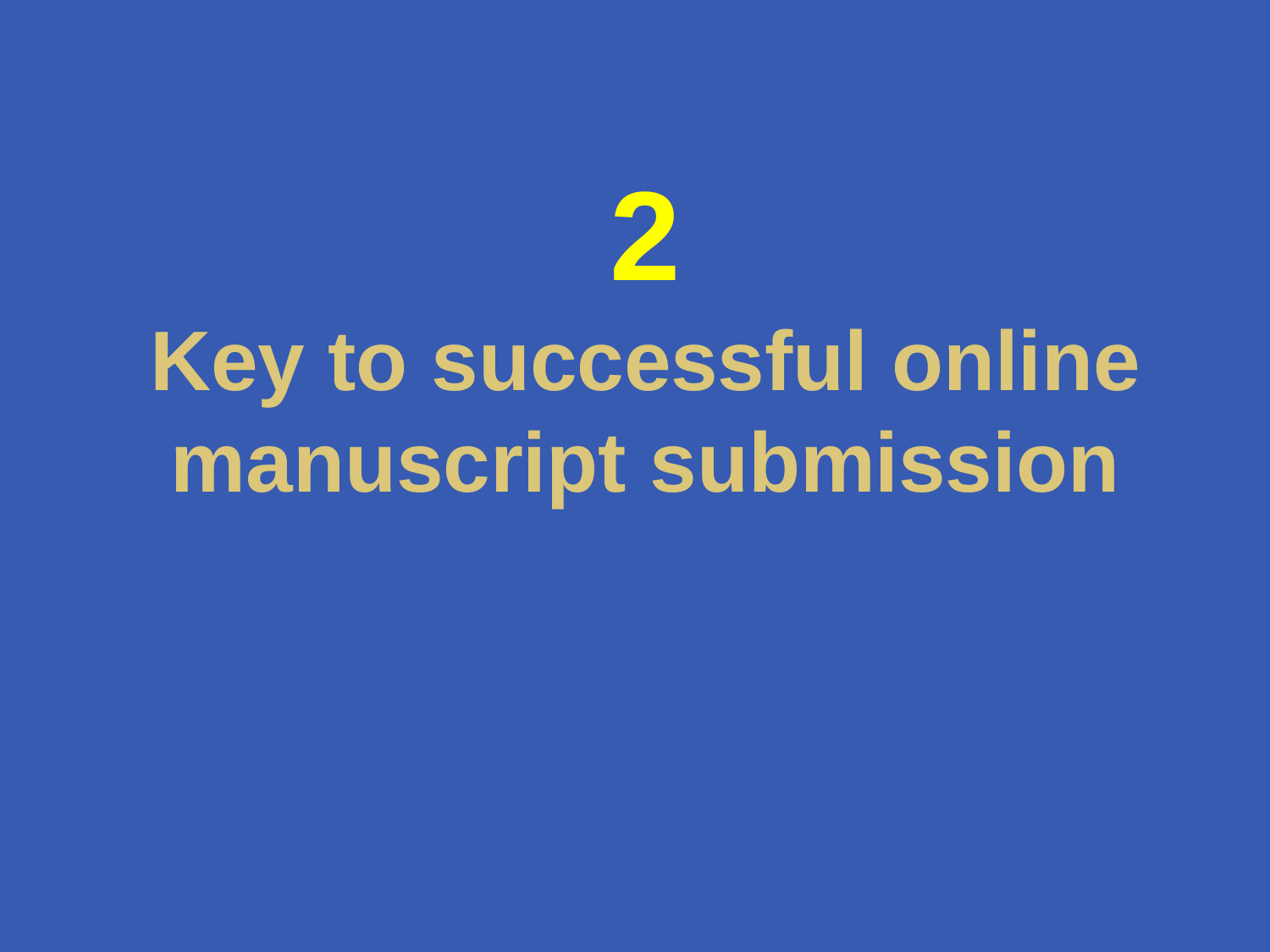

# 2 Key to successful online manuscript submission